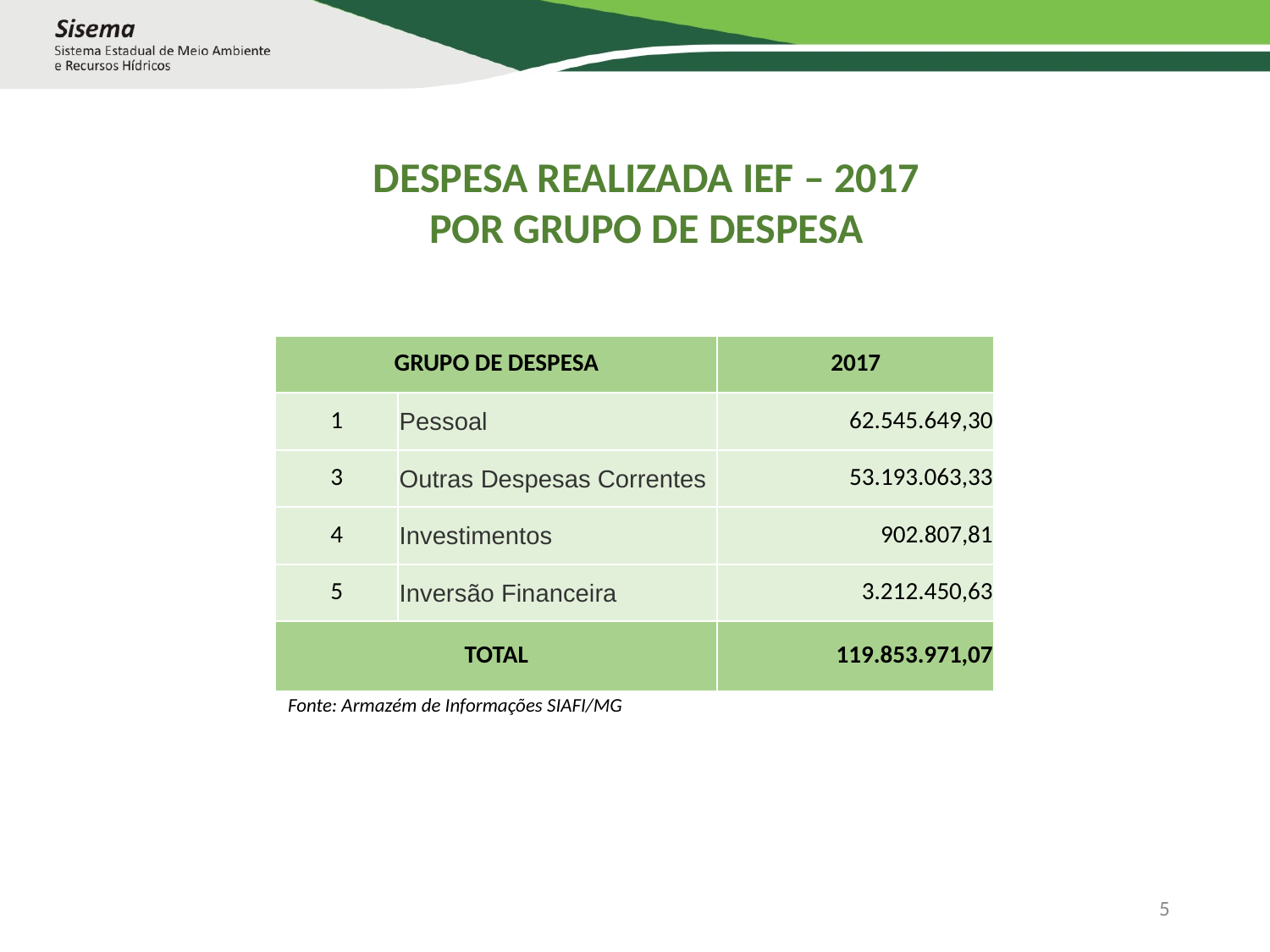

DESPESA REALIZADA IEF – 2017
POR GRUPO DE DESPESA
| GRUPO DE DESPESA |  | 2017 |
| --- | --- | --- |
| 1 | Pessoal | 62.545.649,30 |
| 3 | Outras Despesas Correntes | 53.193.063,33 |
| 4 | Investimentos | 902.807,81 |
| 5 | Inversão Financeira | 3.212.450,63 |
| TOTAL |  | 119.853.971,07 |
Fonte: Armazém de Informações SIAFI/MG
5